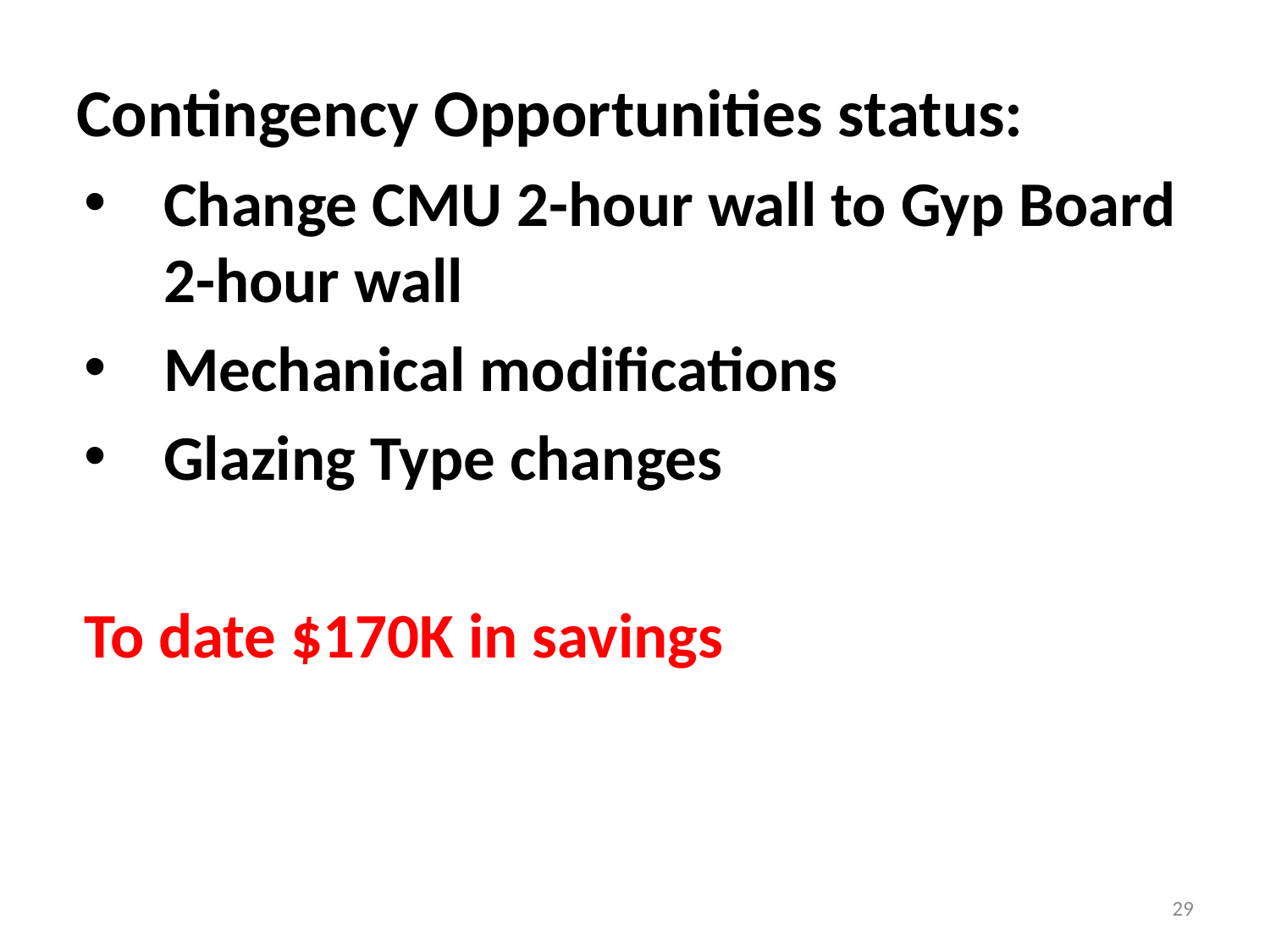

#
Contingency Opportunities status:
Change CMU 2-hour wall to Gyp Board 2-hour wall
Mechanical modifications
Glazing Type changes

To date $170K in savings
29